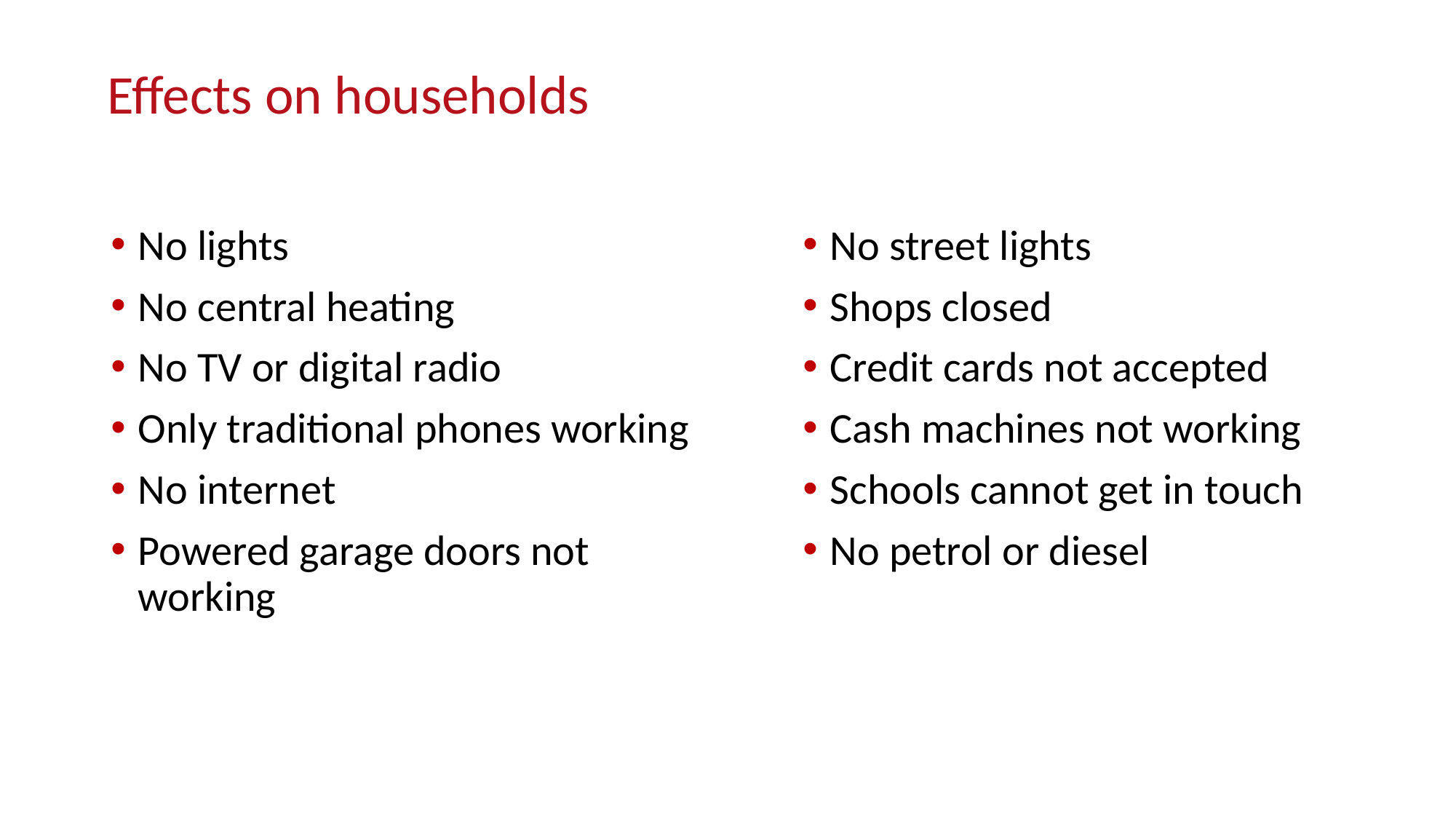

# Effects on households
No lights
No central heating
No TV or digital radio
Only traditional phones working
No internet
Powered garage doors not working
No street lights
Shops closed
Credit cards not accepted
Cash machines not working
Schools cannot get in touch
No petrol or diesel